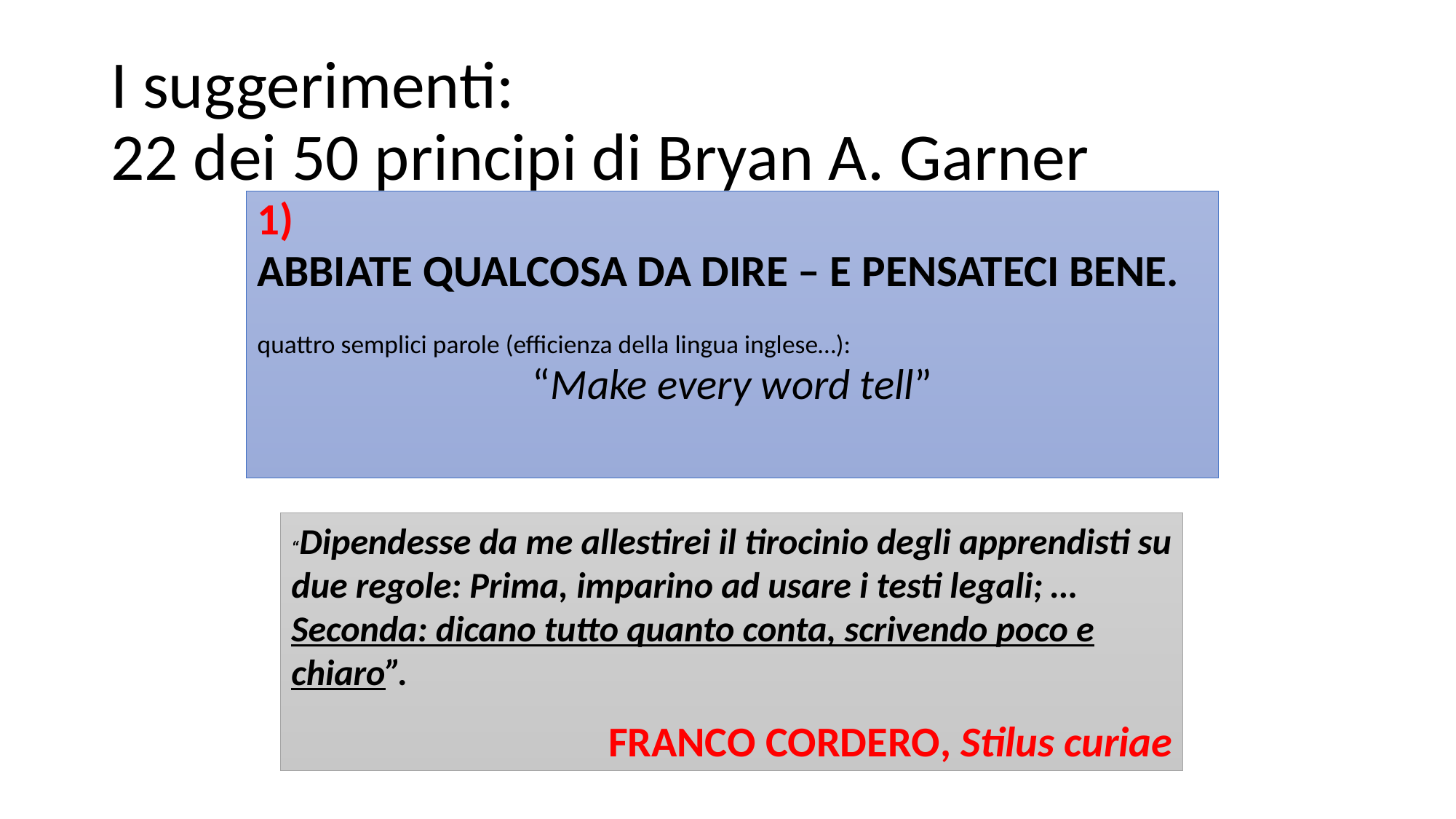

# I suggerimenti: 22 dei 50 principi di Bryan A. Garner
1)
Abbiate qualcosa da dire – e pensateci bene.

quattro semplici parole (efficienza della lingua inglese…):
“Make every word tell”

“Dipendesse da me allestirei il tirocinio degli apprendisti su due regole: Prima, imparino ad usare i testi legali; …Seconda: dicano tutto quanto conta, scrivendo poco e chiaro”.

Franco Cordero, Stilus curiae